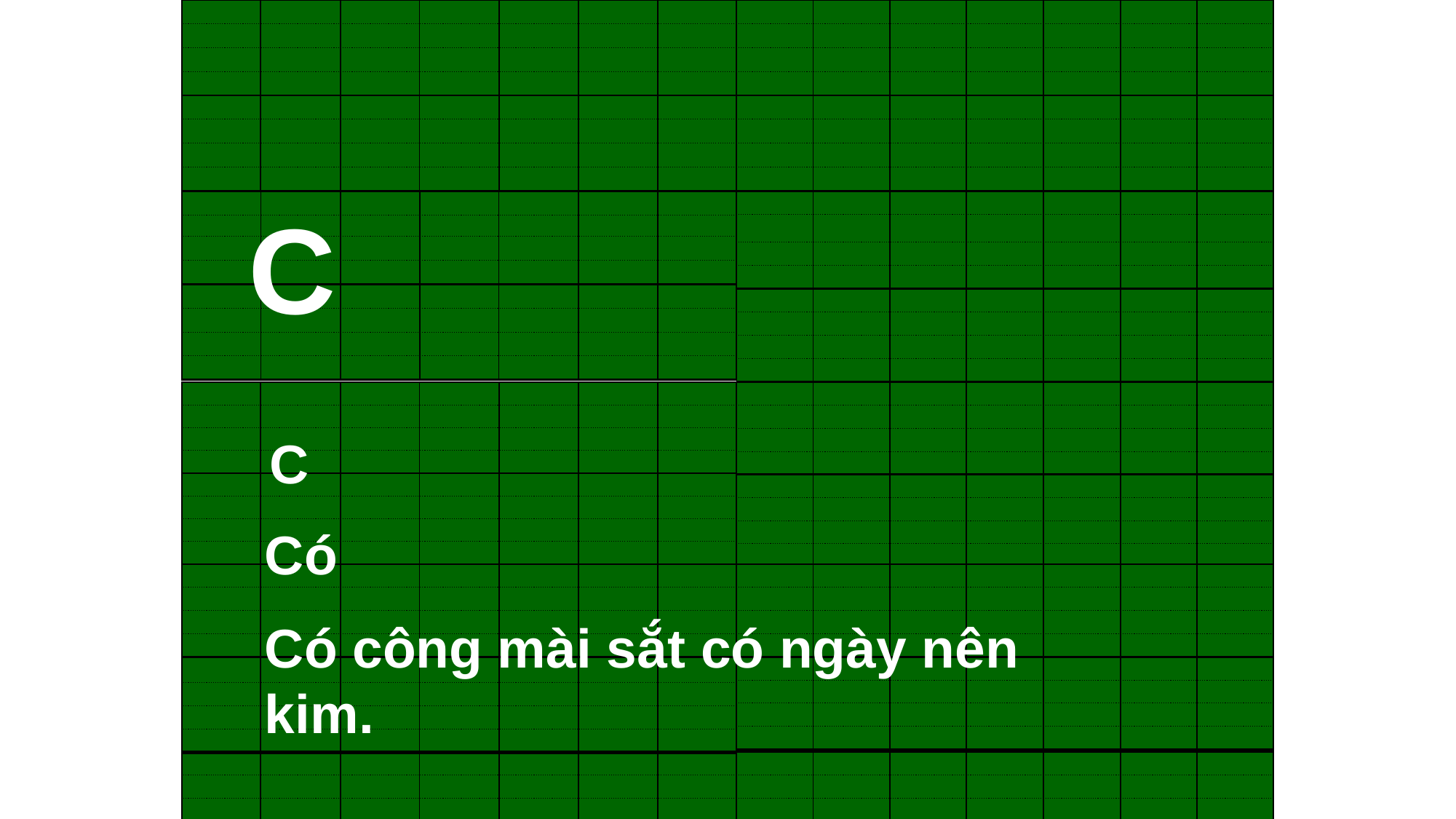

|  |  |  |  |  |  |  |
| --- | --- | --- | --- | --- | --- | --- |
|  |  |  |  |  |  |  |
|  |  |  |  |  |  |  |
|  |  |  |  |  |  |  |
|  |  |  |  |  |  |  |
|  |  |  |  |  |  |  |
|  |  |  |  |  |  |  |
|  |  |  |  |  |  |  |
|  |  |  |  |  |  |  |
| --- | --- | --- | --- | --- | --- | --- |
|  |  |  |  |  |  |  |
|  |  |  |  |  |  |  |
|  |  |  |  |  |  |  |
|  |  |  |  |  |  |  |
|  |  |  |  |  |  |  |
|  |  |  |  |  |  |  |
|  |  |  |  |  |  |  |
C
|  |  |  |  |  |  |  |
| --- | --- | --- | --- | --- | --- | --- |
|  |  |  |  |  |  |  |
|  |  |  |  |  |  |  |
|  |  |  |  |  |  |  |
|  |  |  |  |  |  |  |
|  |  |  |  |  |  |  |
|  |  |  |  |  |  |  |
|  |  |  |  |  |  |  |
|  |  |  |  |  |  |  |
| --- | --- | --- | --- | --- | --- | --- |
|  |  |  |  |  |  |  |
|  |  |  |  |  |  |  |
|  |  |  |  |  |  |  |
|  |  |  |  |  |  |  |
|  |  |  |  |  |  |  |
|  |  |  |  |  |  |  |
|  |  |  |  |  |  |  |
|  |  |  |  |  |  |  |
| --- | --- | --- | --- | --- | --- | --- |
|  |  |  |  |  |  |  |
|  |  |  |  |  |  |  |
|  |  |  |  |  |  |  |
|  |  |  |  |  |  |  |
|  |  |  |  |  |  |  |
|  |  |  |  |  |  |  |
|  |  |  |  |  |  |  |
|  |  |  |  |  |  |  |
| --- | --- | --- | --- | --- | --- | --- |
|  |  |  |  |  |  |  |
|  |  |  |  |  |  |  |
|  |  |  |  |  |  |  |
|  |  |  |  |  |  |  |
|  |  |  |  |  |  |  |
|  |  |  |  |  |  |  |
|  |  |  |  |  |  |  |
C
Có
|  |  |  |  |  |  |  |
| --- | --- | --- | --- | --- | --- | --- |
|  |  |  |  |  |  |  |
|  |  |  |  |  |  |  |
|  |  |  |  |  |  |  |
|  |  |  |  |  |  |  |
|  |  |  |  |  |  |  |
|  |  |  |  |  |  |  |
|  |  |  |  |  |  |  |
|  |  |  |  |  |  |  |
| --- | --- | --- | --- | --- | --- | --- |
|  |  |  |  |  |  |  |
|  |  |  |  |  |  |  |
|  |  |  |  |  |  |  |
|  |  |  |  |  |  |  |
|  |  |  |  |  |  |  |
|  |  |  |  |  |  |  |
|  |  |  |  |  |  |  |
Có công mài sắt có ngày nên kim.
|  |  |  |  |  |  |  |
| --- | --- | --- | --- | --- | --- | --- |
|  |  |  |  |  |  |  |
|  |  |  |  |  |  |  |
|  |  |  |  |  |  |  |
|  |  |  |  |  |  |  |
|  |  |  |  |  |  |  |
|  |  |  |  |  |  |  |
|  |  |  |  |  |  |  |
|  |  |  |  |  |  |  |
| --- | --- | --- | --- | --- | --- | --- |
|  |  |  |  |  |  |  |
|  |  |  |  |  |  |  |
|  |  |  |  |  |  |  |
|  |  |  |  |  |  |  |
|  |  |  |  |  |  |  |
|  |  |  |  |  |  |  |
|  |  |  |  |  |  |  |